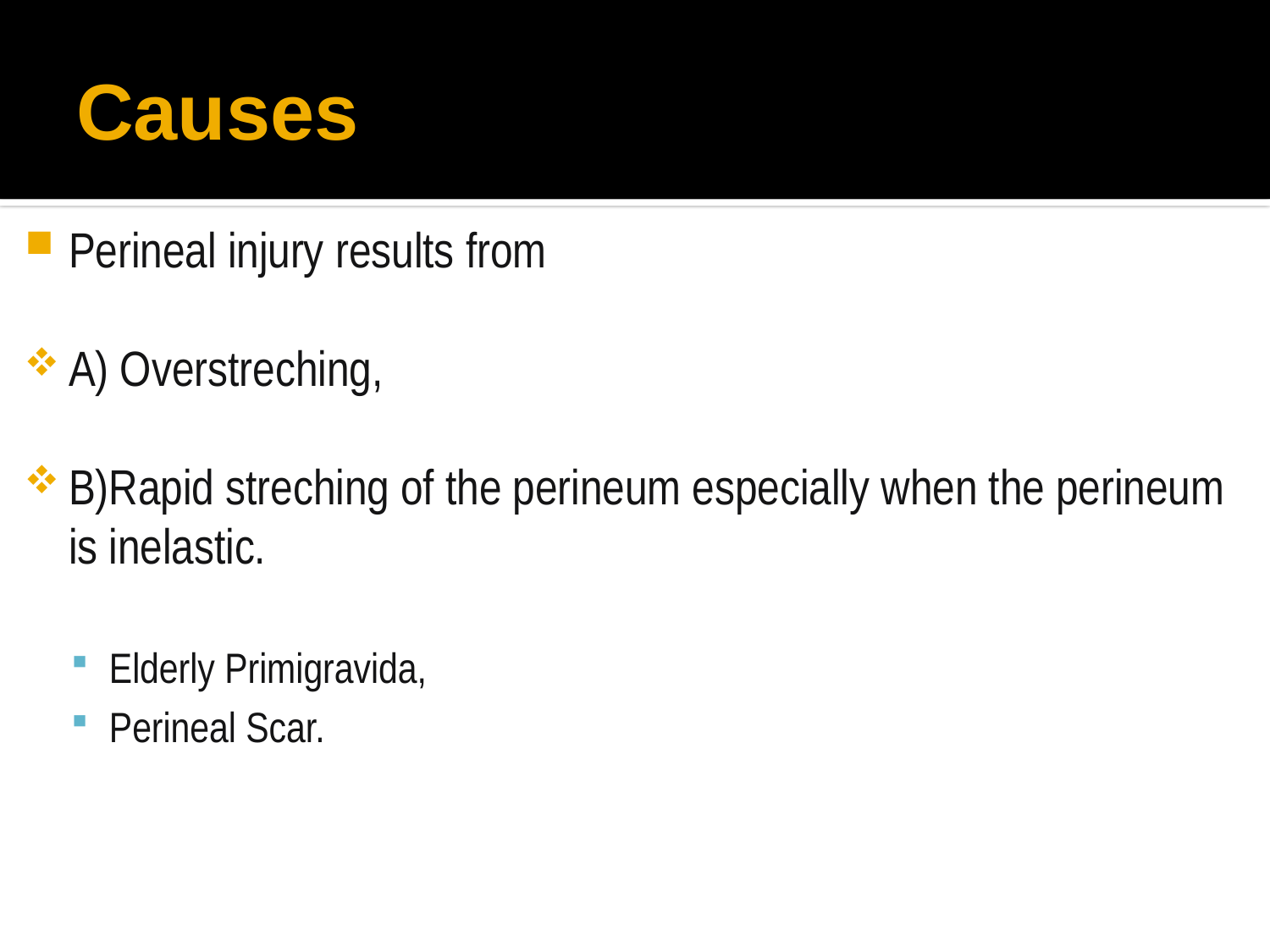

# Causes
Perineal injury results from

A) Overstreching,

B)Rapid streching of the perineum especially when the perineum is inelastic.

Elderly Primigravida,
Perineal Scar.